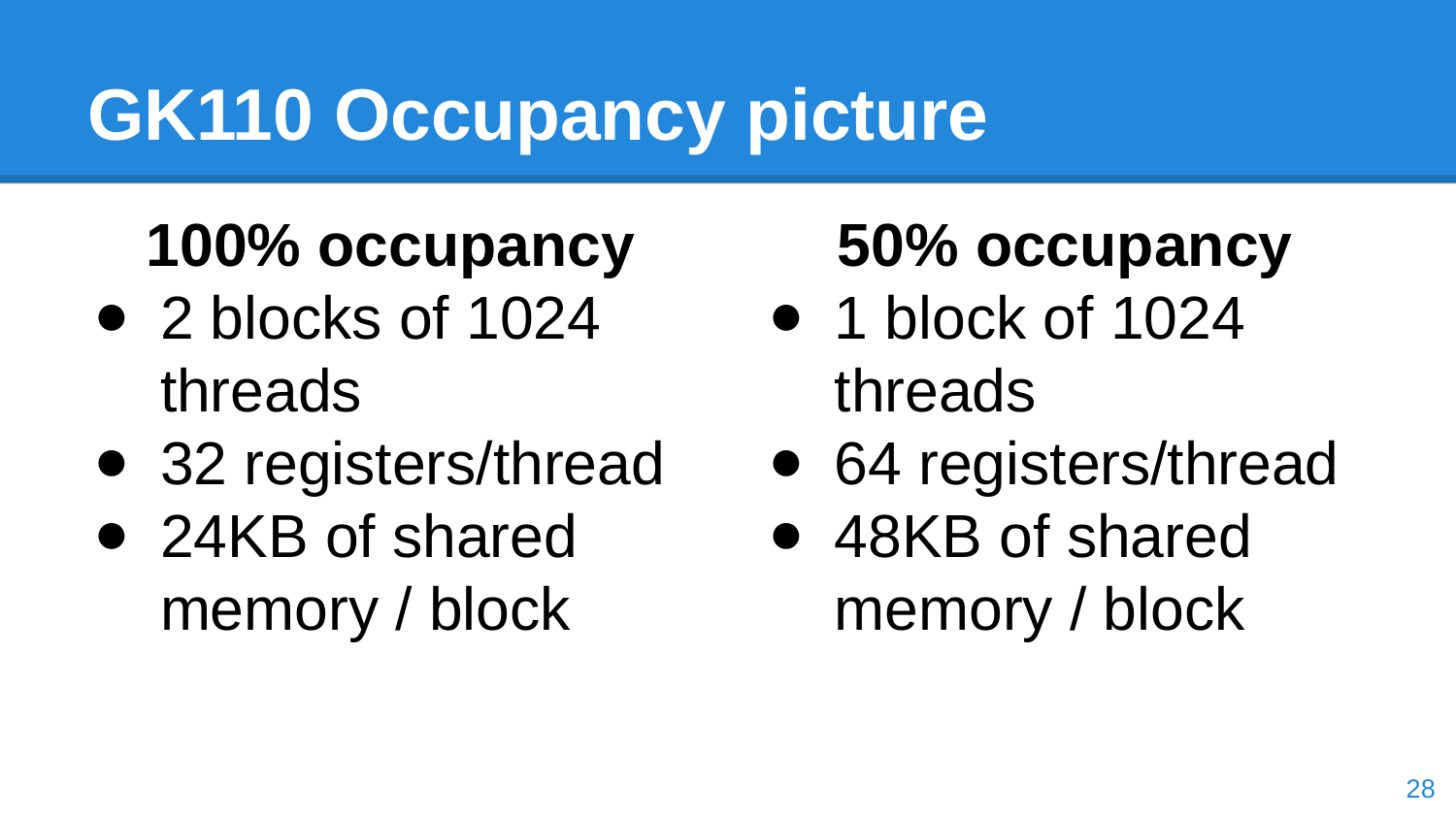

# GK110 Occupancy picture
100% occupancy
2 blocks of 1024 threads
32 registers/thread
24KB of shared memory / block
50% occupancy
1 block of 1024 threads
64 registers/thread
48KB of shared memory / block
28